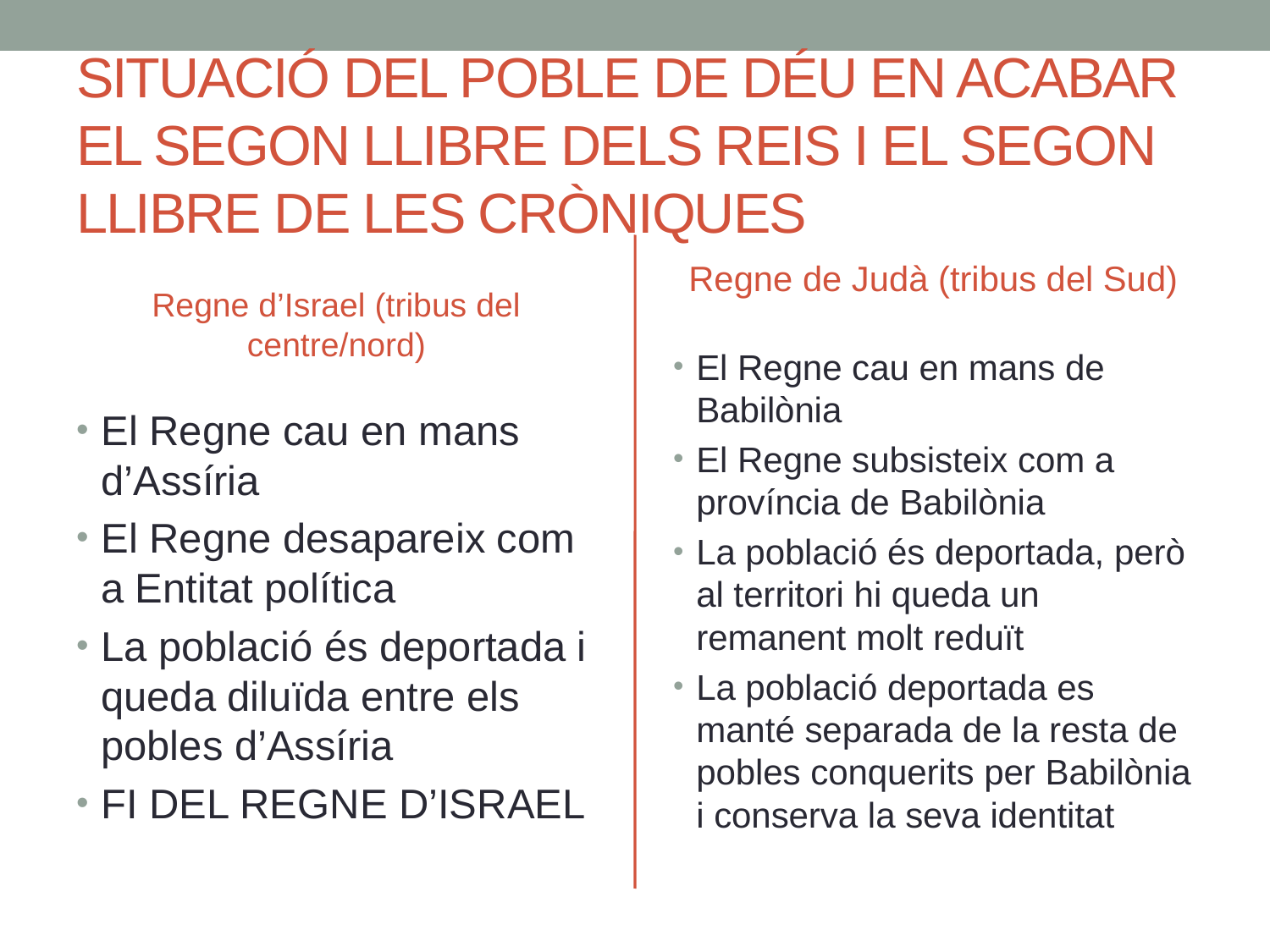

# SITUACIÓ DEL POBLE DE DÉU EN ACABAR EL SEGON LLIBRE DELS REIS I EL SEGON LLIBRE DE LES CRÒNIQUES
Regne de Judà (tribus del Sud)
Regne d’Israel (tribus del centre/nord)
El Regne cau en mans de Babilònia
El Regne subsisteix com a província de Babilònia
La població és deportada, però al territori hi queda un remanent molt reduït
La població deportada es manté separada de la resta de pobles conquerits per Babilònia i conserva la seva identitat
El Regne cau en mans d’Assíria
El Regne desapareix com a Entitat política
La població és deportada i queda diluïda entre els pobles d’Assíria
FI DEL REGNE D’ISRAEL